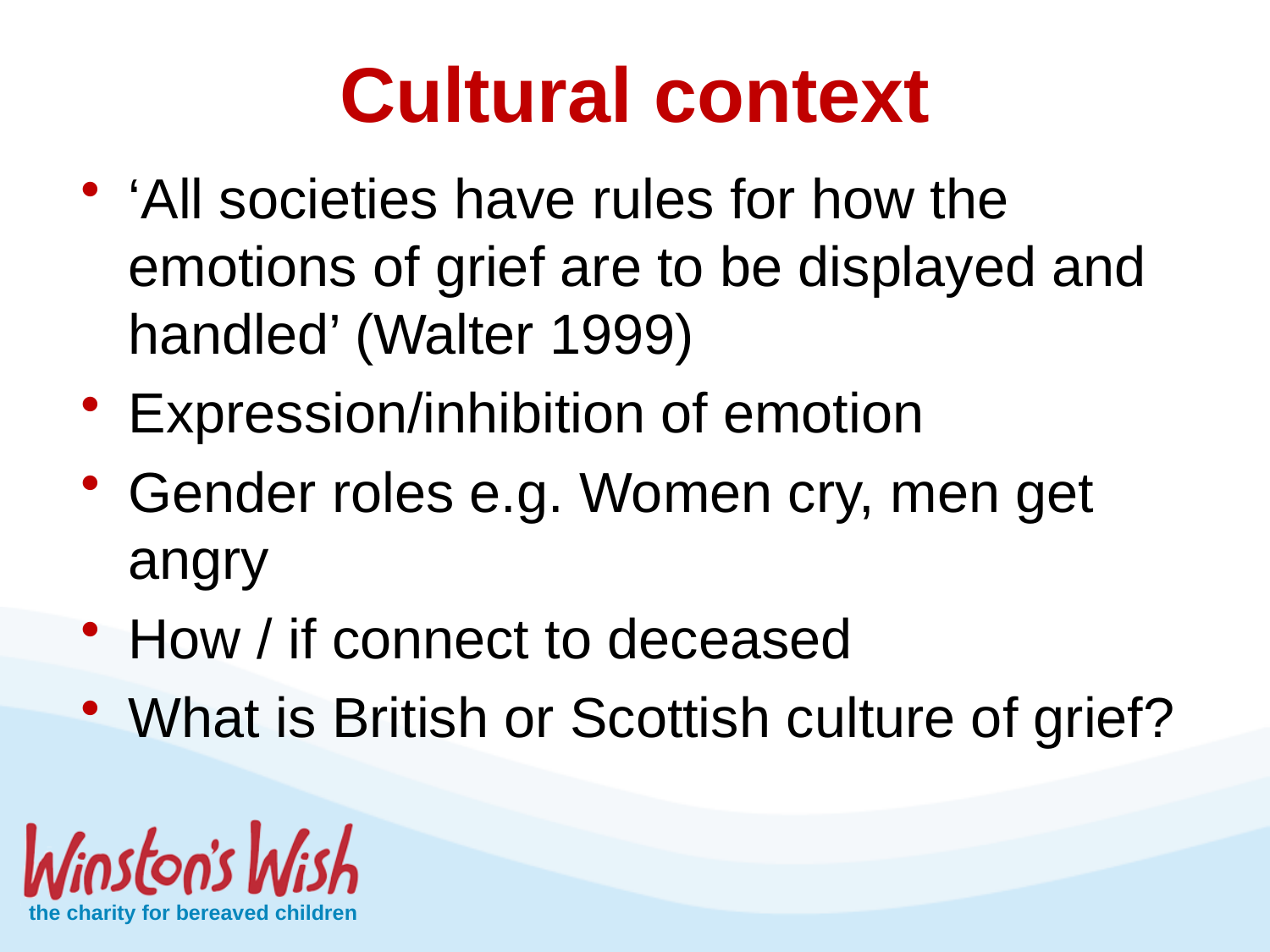

# Cultural context
‘All societies have rules for how the emotions of grief are to be displayed and handled’ (Walter 1999)
Expression/inhibition of emotion
Gender roles e.g. Women cry, men get angry
How / if connect to deceased
What is British or Scottish culture of grief?